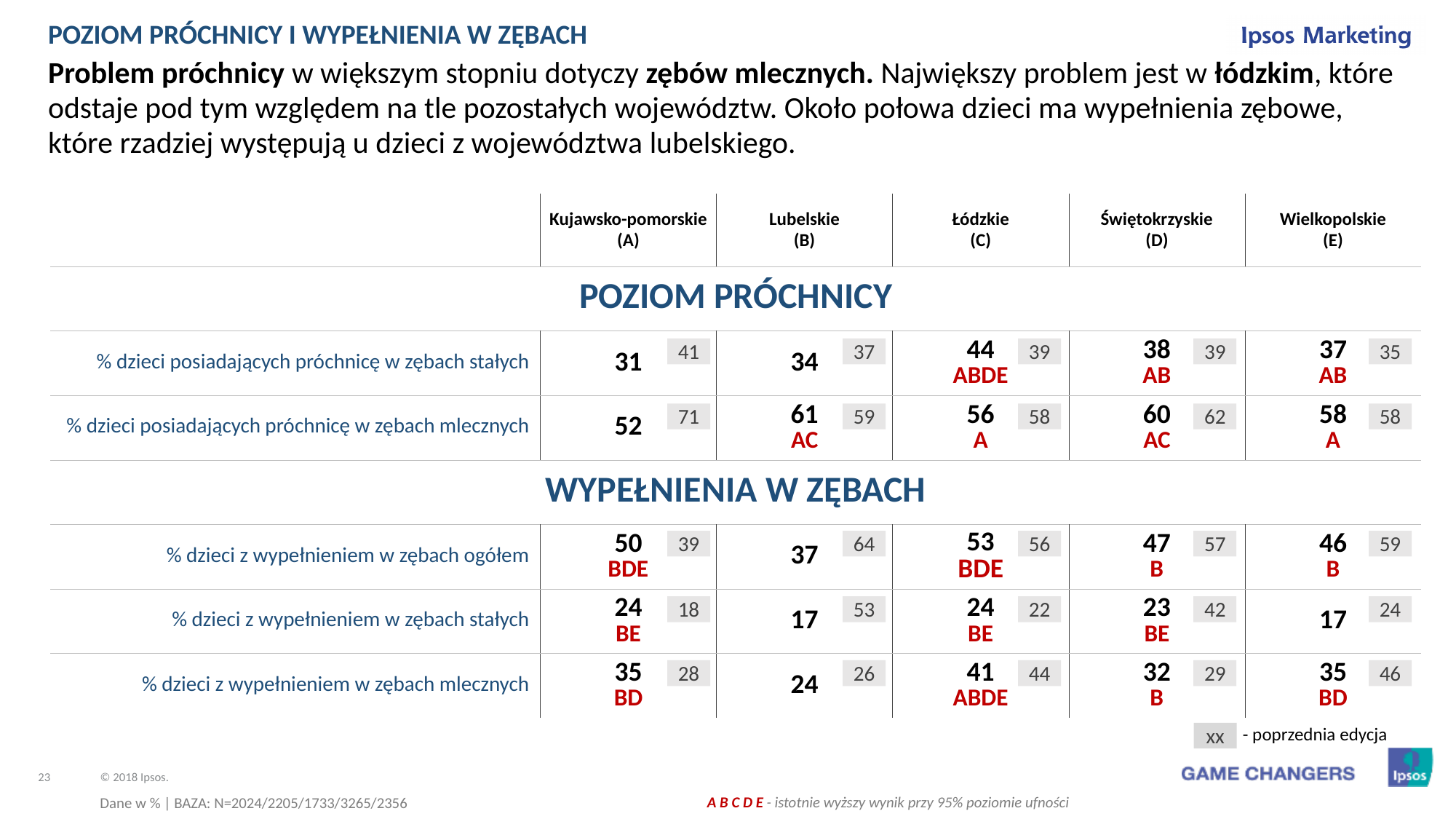

POZIOM PRÓCHNICY I WYPEŁNIENIA W ZĘBACH
Problem próchnicy w większym stopniu dotyczy zębów mlecznych. Największy problem jest w łódzkim, które odstaje pod tym względem na tle pozostałych województw. Około połowa dzieci ma wypełnienia zębowe, które rzadziej występują u dzieci z województwa lubelskiego.
|  | Kujawsko-pomorskie (A) | Lubelskie (B) | Łódzkie (C) | Świętokrzyskie (D) | Wielkopolskie (E) |
| --- | --- | --- | --- | --- | --- |
| POZIOM PRÓCHNICY |  |  |  |  |  |
| % dzieci posiadających próchnicę w zębach stałych | 31 | 34 | 44 ABDE | 38 AB | 37 AB |
| % dzieci posiadających próchnicę w zębach mlecznych | 52 | 61 AC | 56 A | 60 AC | 58 A |
| WYPEŁNIENIA W ZĘBACH |  |  |  |  |  |
| % dzieci z wypełnieniem w zębach ogółem | 50 BDE | 37 | 53 BDE | 47 B | 46 B |
| % dzieci z wypełnieniem w zębach stałych | 24 BE | 17 | 24 BE | 23 BE | 17 |
| % dzieci z wypełnieniem w zębach mlecznych | 35 BD | 24 | 41 ABDE | 32 B | 35 BD |
41
37
39
39
35
71
59
58
62
58
39
64
56
57
59
18
53
22
42
24
28
26
44
29
46
- poprzednia edycja
xx
Dane w % | BAZA: N=2024/2205/1733/3265/2356
 A B C D E - istotnie wyższy wynik przy 95% poziomie ufności